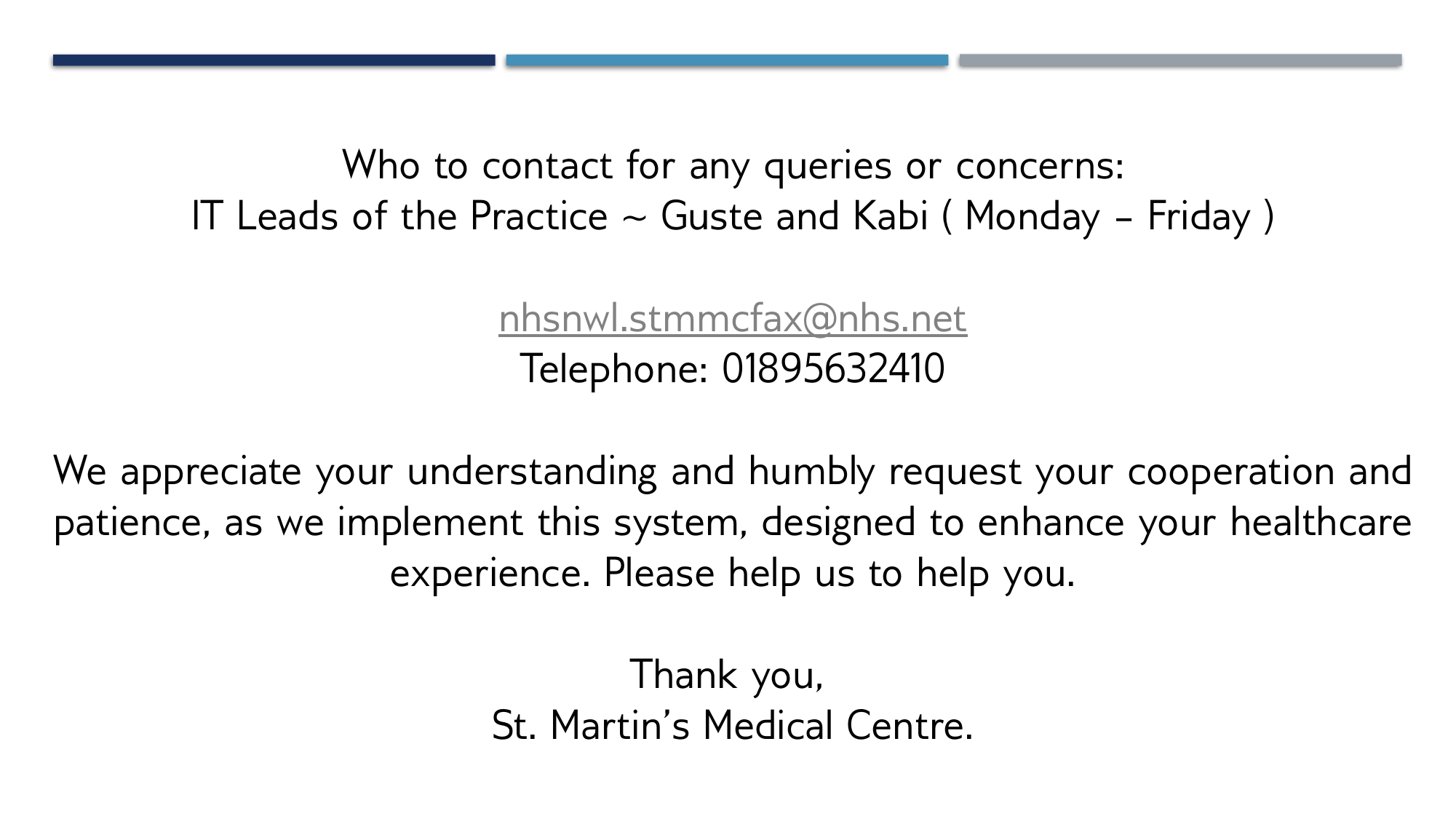

Who to contact for any queries or concerns:
IT Leads of the Practice ~ Guste and Kabi ( Monday – Friday )

nhsnwl.stmmcfax@nhs.net
Telephone: 01895632410

We appreciate your understanding and humbly request your cooperation and patience, as we implement this system, designed to enhance your healthcare experience. Please help us to help you.

Thank you,
St. Martin’s Medical Centre.